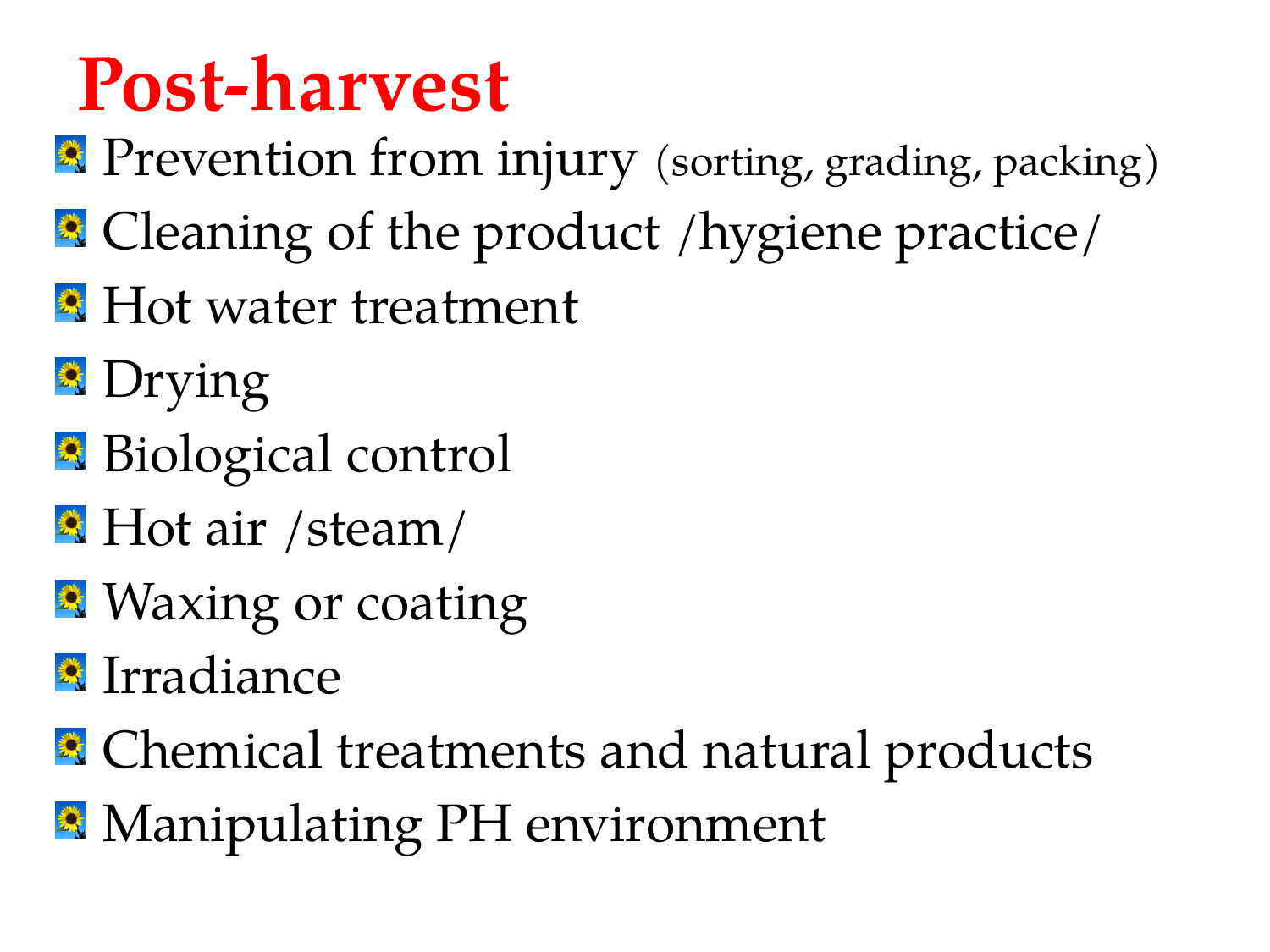

# Post-harvest
Prevention from injury (sorting, grading, packing)
Cleaning of the product /hygiene practice/
Hot water treatment
Drying
Biological control
Hot air /steam/
Waxing or coating
Irradiance
Chemical treatments and natural products
Manipulating PH environment